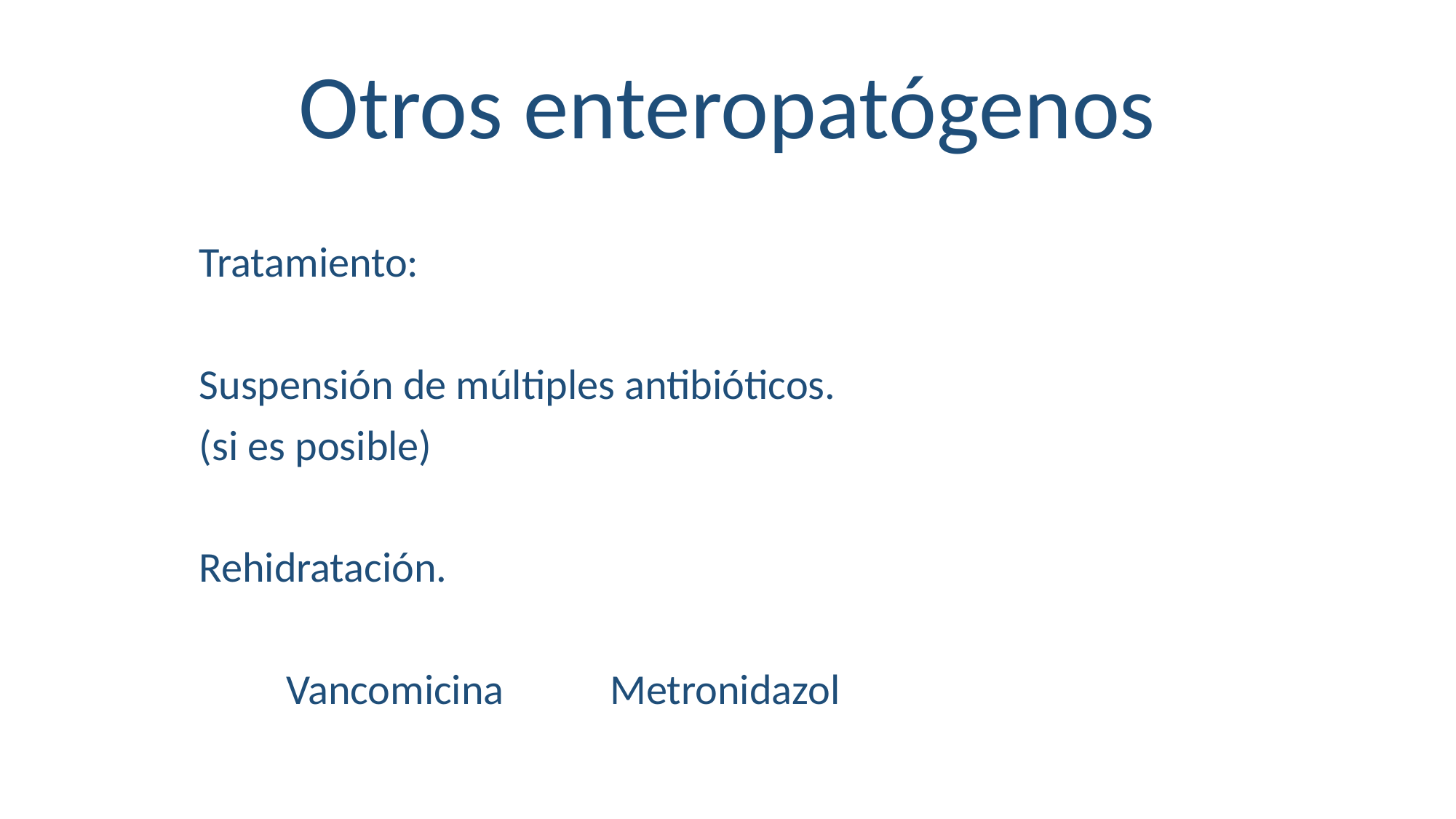

# Otros enteropatógenos
Tratamiento:

Suspensión de múltiples antibióticos.
(si es posible)

Rehidratación.

         Vancomicina           Metronidazol